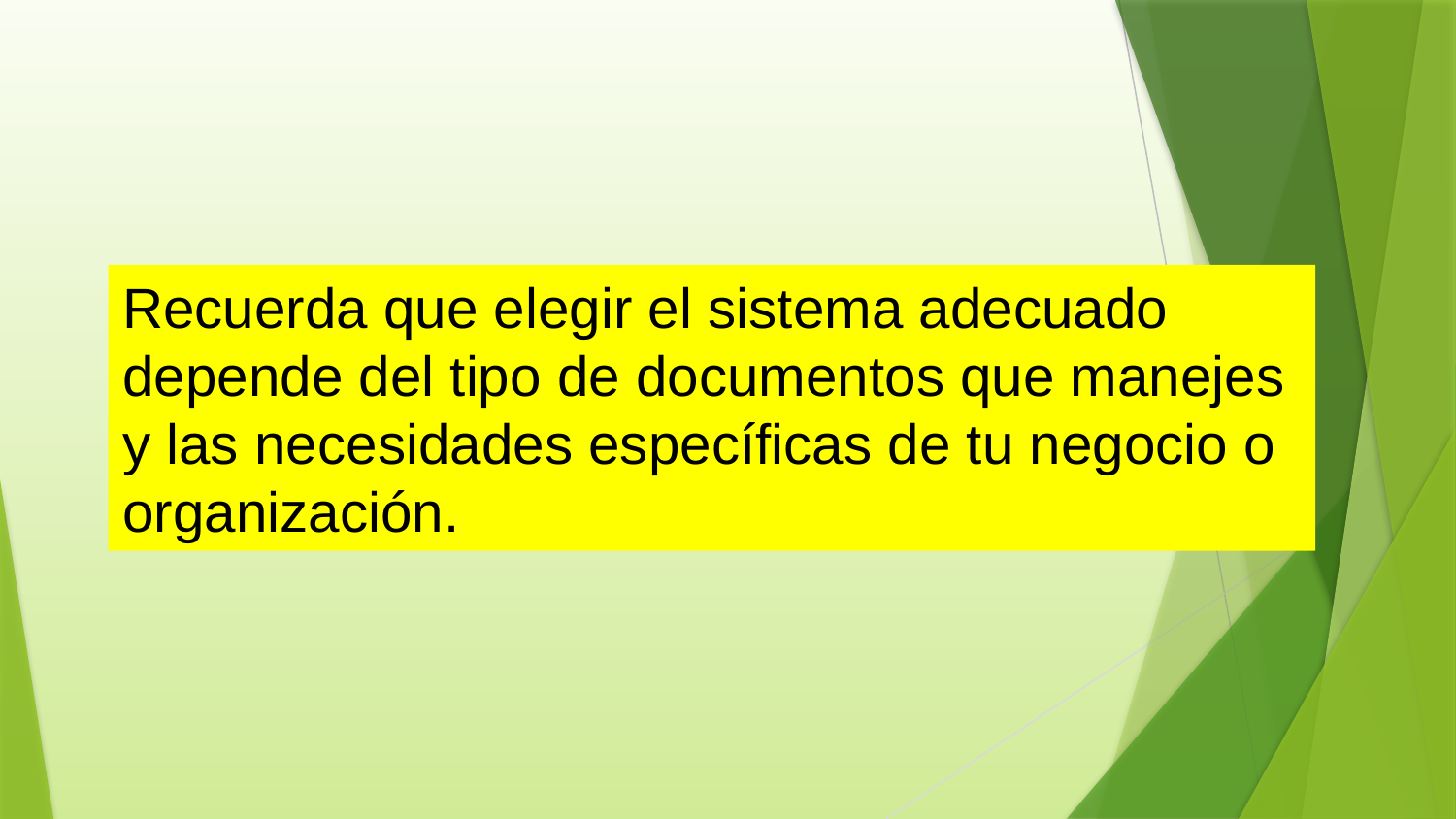

Recuerda que elegir el sistema adecuado depende del tipo de documentos que manejes y las necesidades específicas de tu negocio o organización.